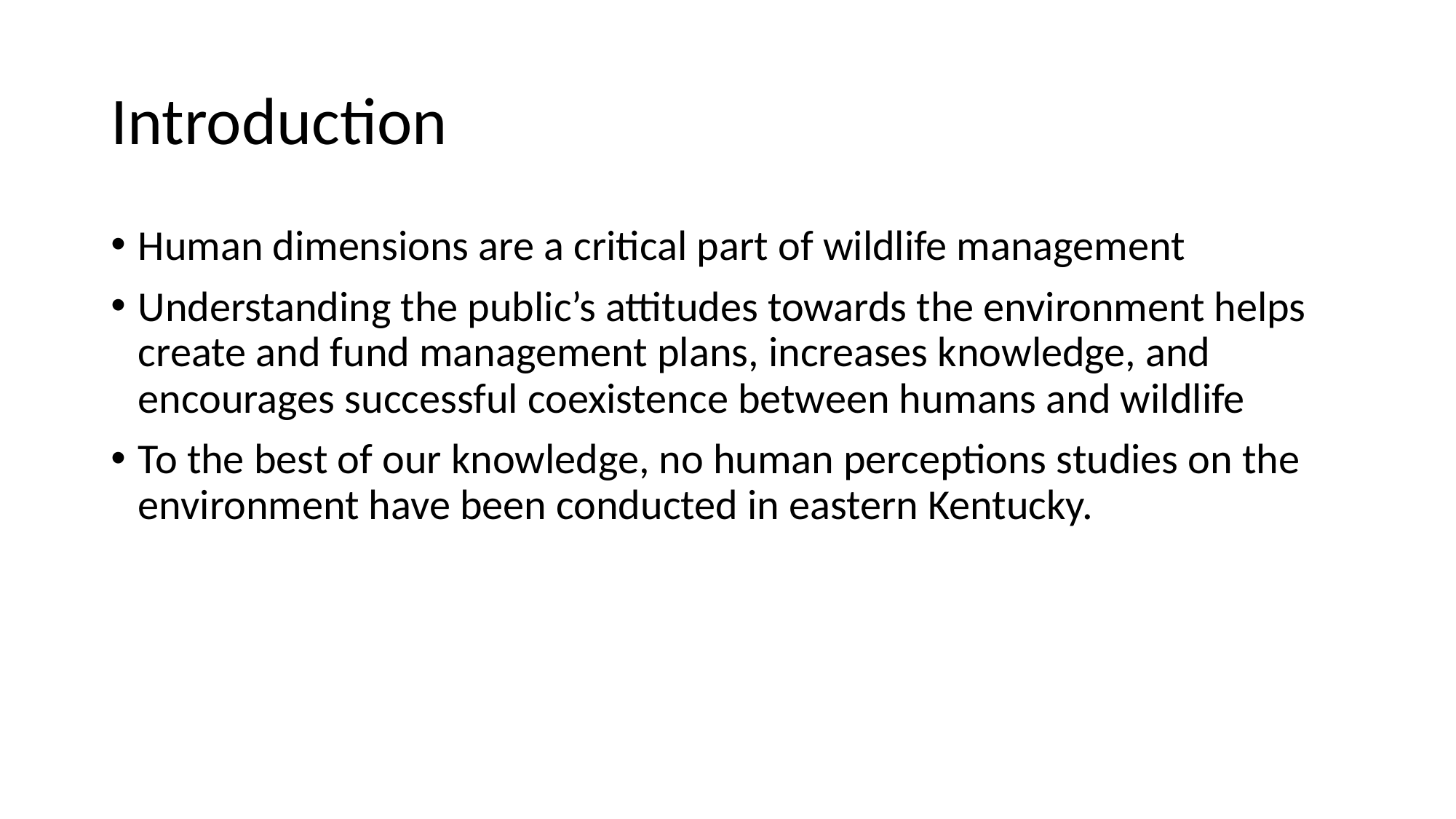

# Introduction
Human dimensions are a critical part of wildlife management
Understanding the public’s attitudes towards the environment helps create and fund management plans, increases knowledge, and encourages successful coexistence between humans and wildlife
To the best of our knowledge, no human perceptions studies on the environment have been conducted in eastern Kentucky.